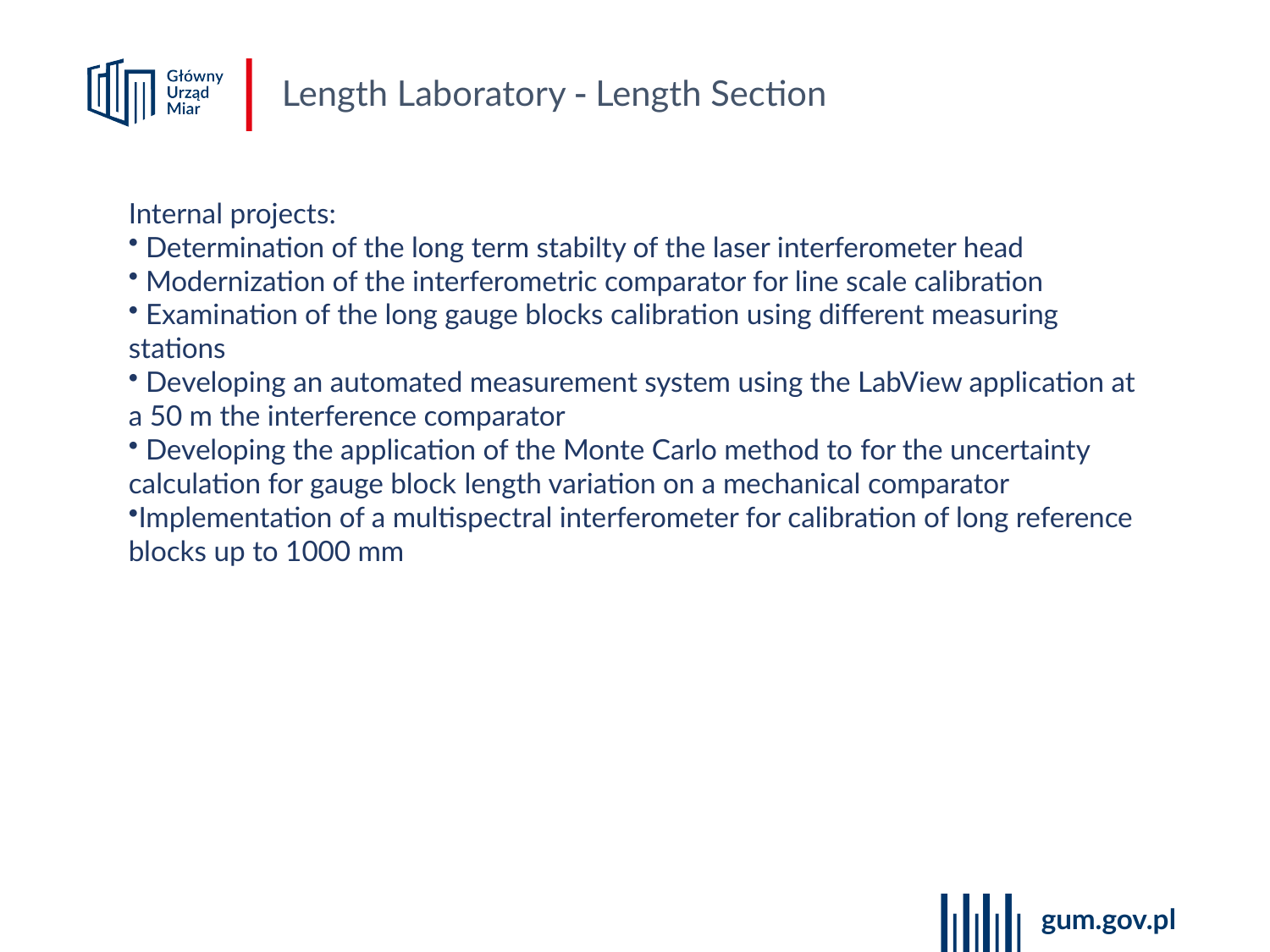

Length Laboratory − Length Section
Internal projects:
 Determination of the long term stabilty of the laser interferometer head
 Modernization of the interferometric comparator for line scale calibration
 Examination of the long gauge blocks calibration using different measuring stations
 Developing an automated measurement system using the LabView application at a 50 m the interference comparator
 Developing the application of the Monte Carlo method to for the uncertainty calculation for gauge block length variation on a mechanical comparator
Implementation of a multispectral interferometer for calibration of long reference blocks up to 1000 mm